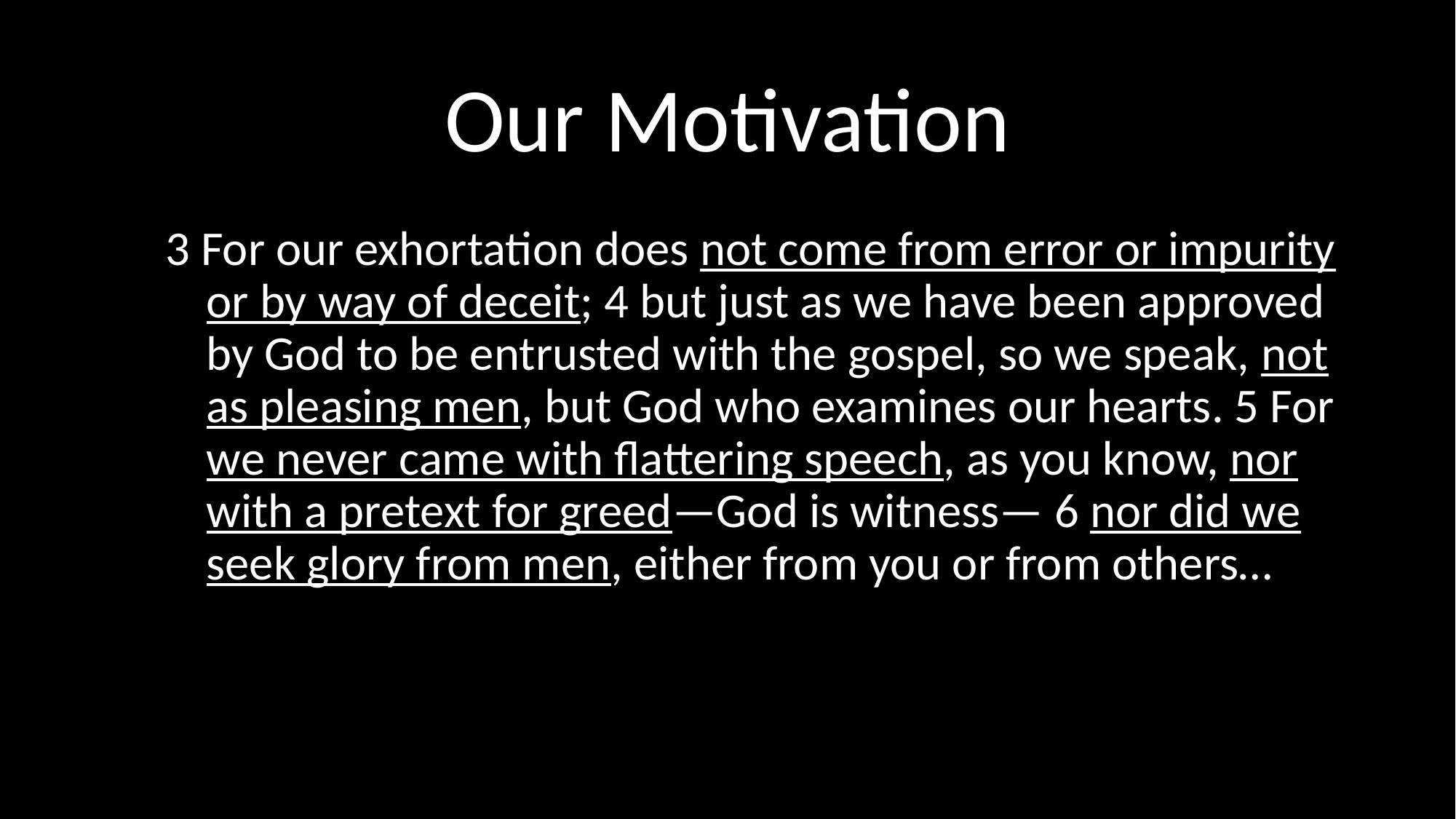

# Our Motivation
3 For our exhortation does not come from error or impurity or by way of deceit; 4 but just as we have been approved by God to be entrusted with the gospel, so we speak, not as pleasing men, but God who examines our hearts. 5 For we never came with flattering speech, as you know, nor with a pretext for greed—God is witness— 6 nor did we seek glory from men, either from you or from others…